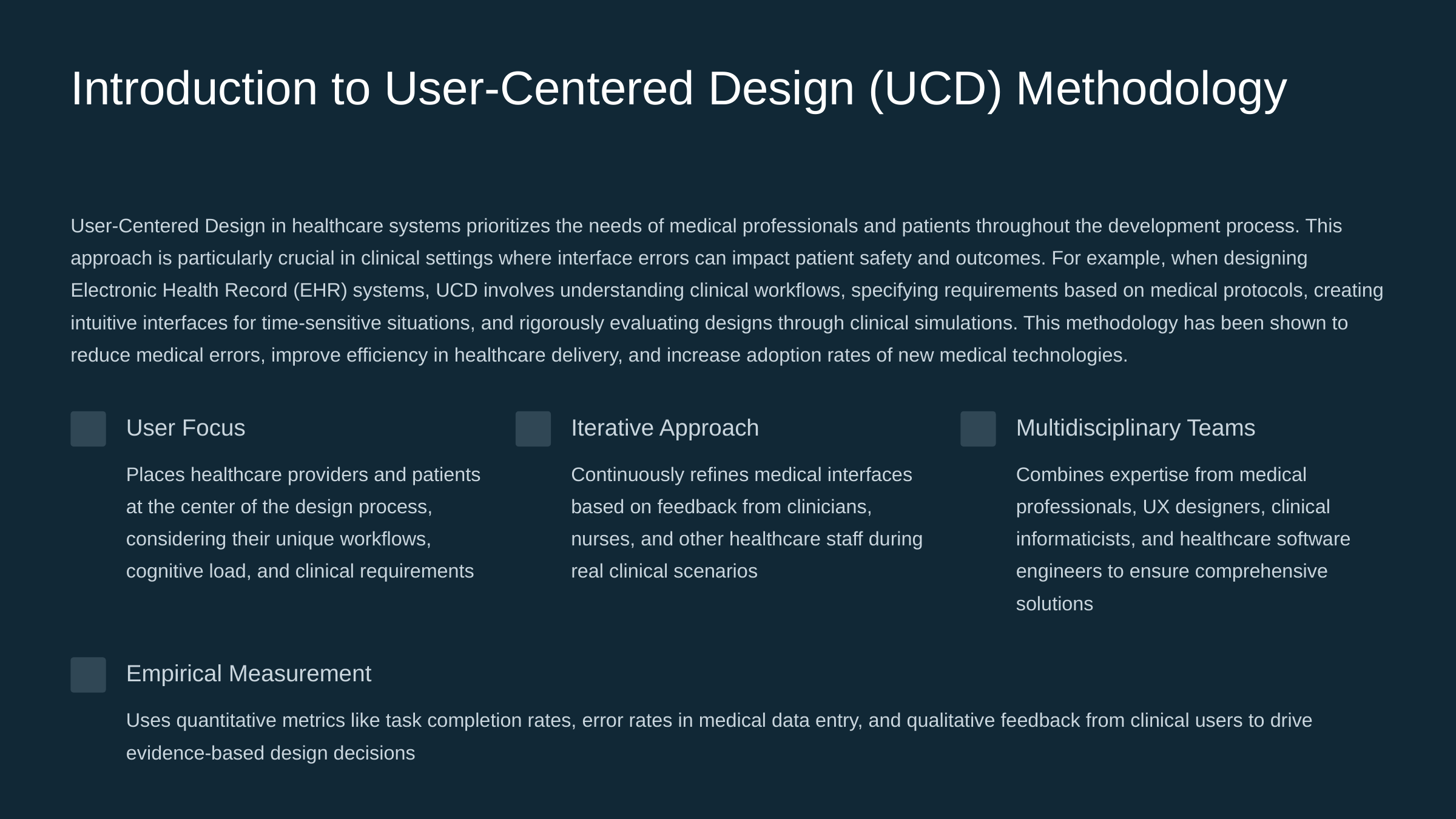

Introduction to User-Centered Design (UCD) Methodology
User-Centered Design in healthcare systems prioritizes the needs of medical professionals and patients throughout the development process. This approach is particularly crucial in clinical settings where interface errors can impact patient safety and outcomes. For example, when designing Electronic Health Record (EHR) systems, UCD involves understanding clinical workflows, specifying requirements based on medical protocols, creating intuitive interfaces for time-sensitive situations, and rigorously evaluating designs through clinical simulations. This methodology has been shown to reduce medical errors, improve efficiency in healthcare delivery, and increase adoption rates of new medical technologies.

User Focus

Iterative Approach

Multidisciplinary Teams
Places healthcare providers and patients at the center of the design process, considering their unique workflows, cognitive load, and clinical requirements
Continuously refines medical interfaces based on feedback from clinicians, nurses, and other healthcare staff during real clinical scenarios
Combines expertise from medical professionals, UX designers, clinical informaticists, and healthcare software engineers to ensure comprehensive solutions

Empirical Measurement
Uses quantitative metrics like task completion rates, error rates in medical data entry, and qualitative feedback from clinical users to drive evidence-based design decisions